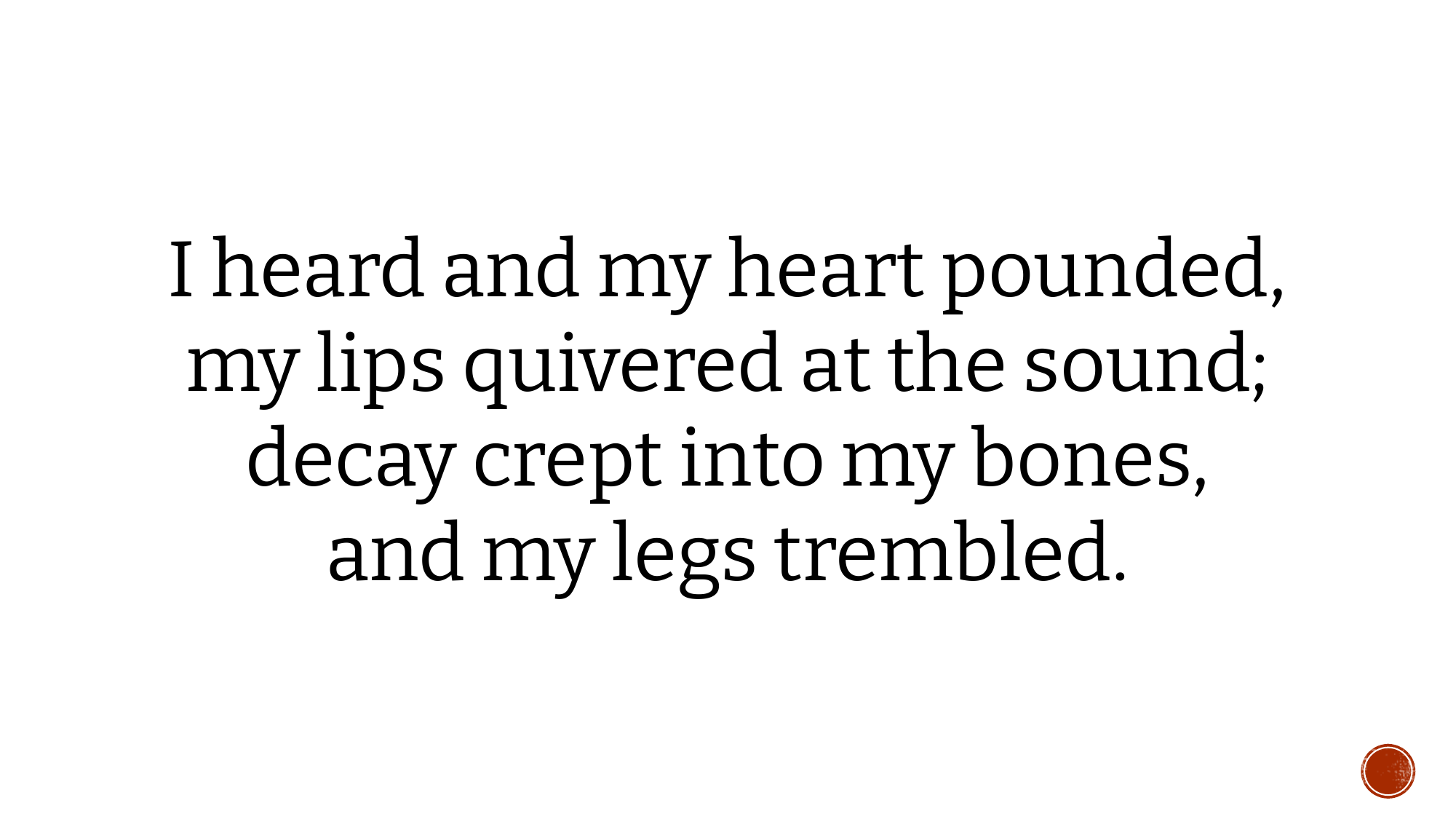

I heard and my heart pounded,
my lips quivered at the sound;
decay crept into my bones,
and my legs trembled.